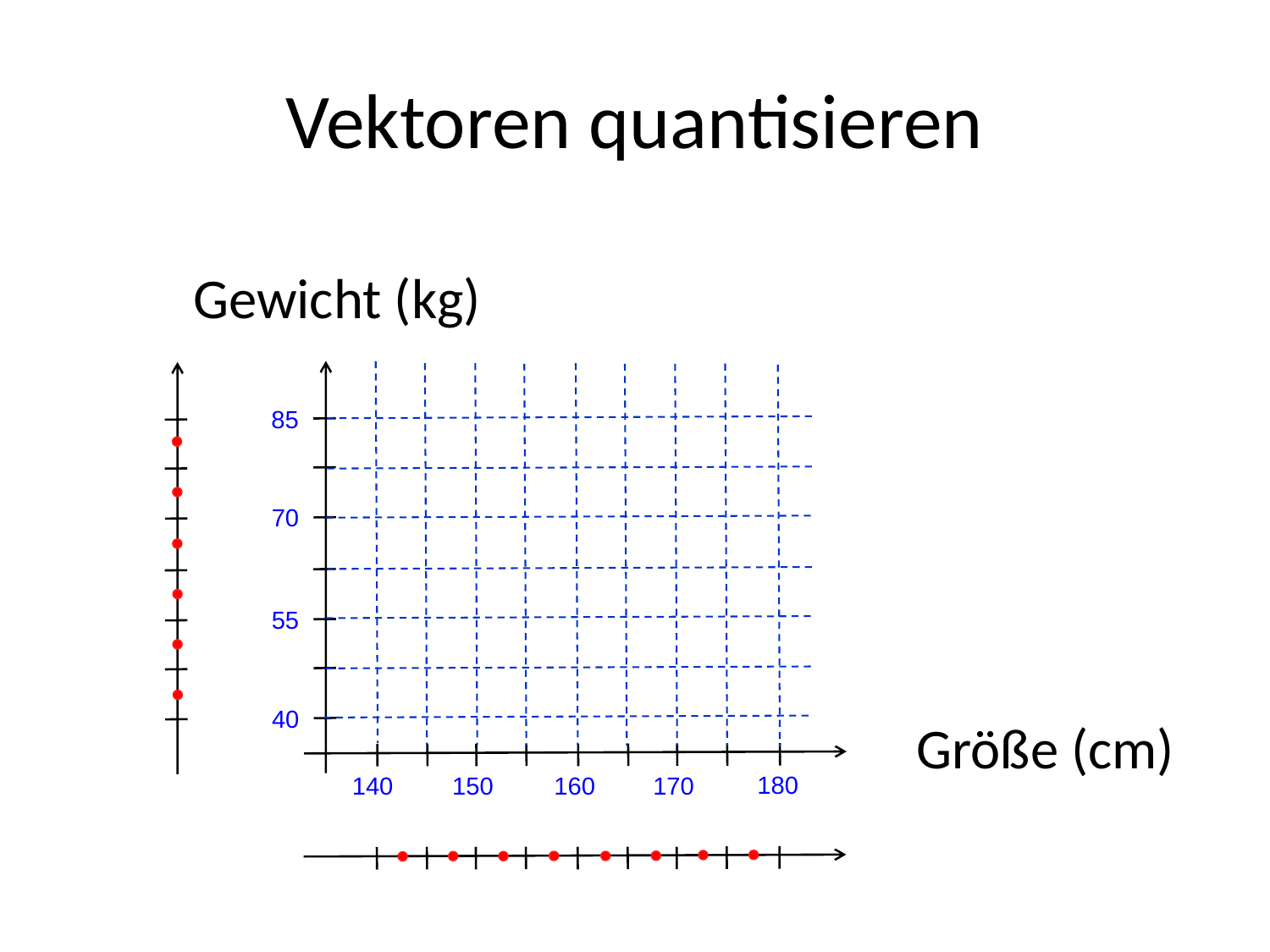

# Vektoren quantisieren
Gewicht (kg)

  85

  70

  55

  40
Größe (cm)

180
170
160
150
140